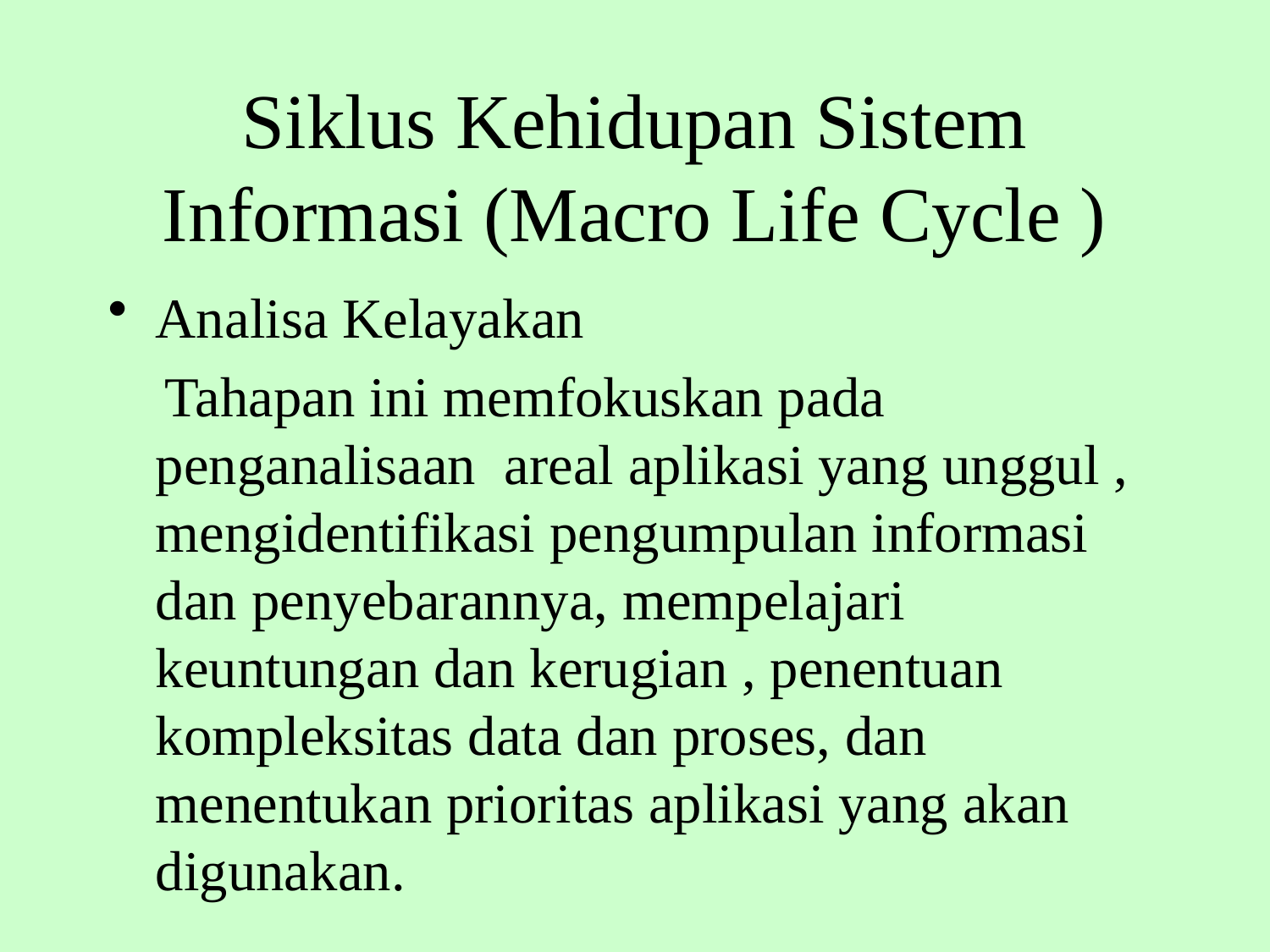

# Siklus Kehidupan Sistem Informasi (Macro Life Cycle )
Analisa Kelayakan
    Tahapan ini memfokuskan pada penganalisaan  areal aplikasi yang unggul , mengidentifikasi pengumpulan informasi dan penyebarannya, mempelajari keuntungan dan kerugian , penentuan kompleksitas data dan proses, dan menentukan prioritas aplikasi yang akan digunakan.